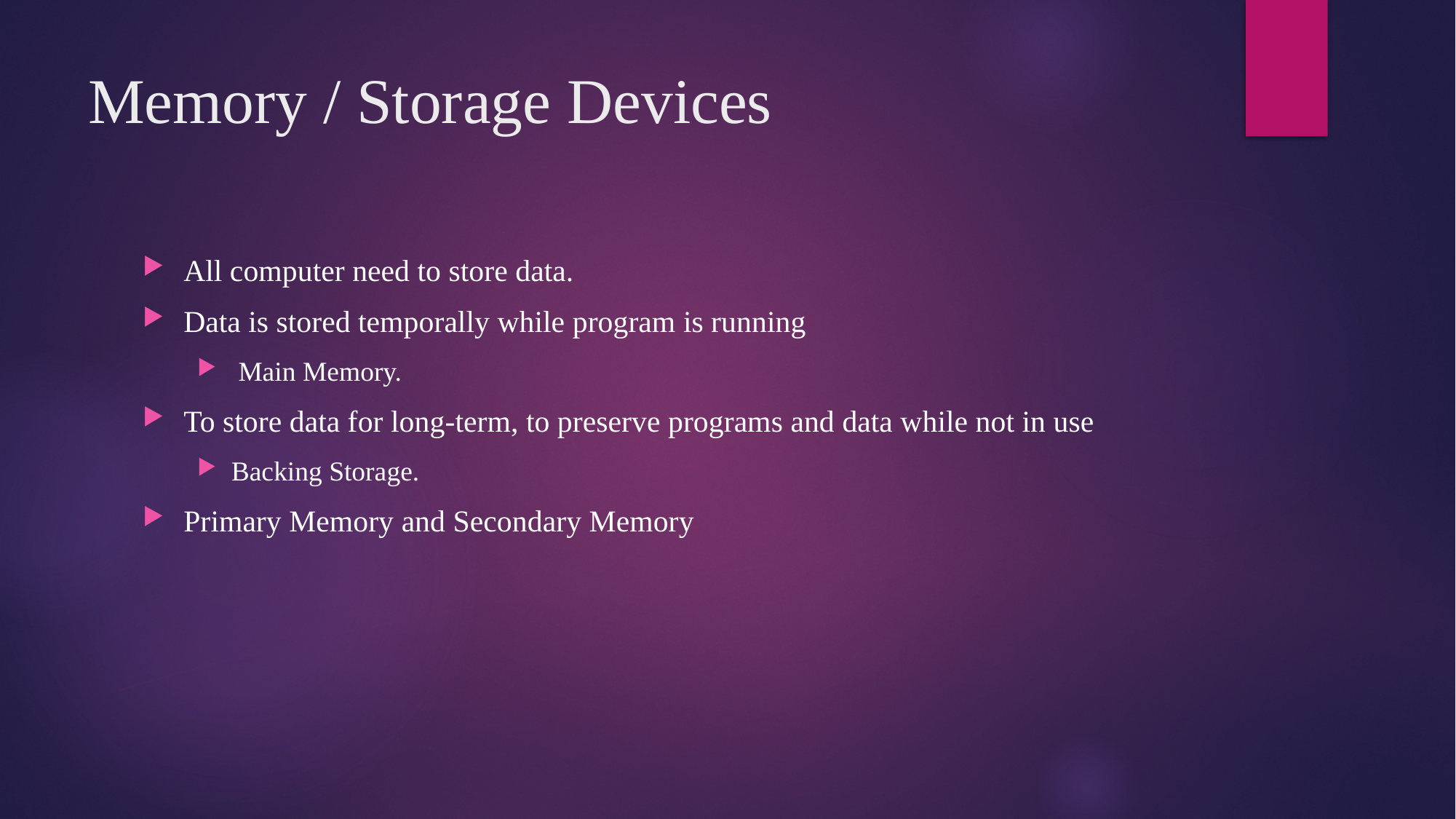

# Memory / Storage Devices
All computer need to store data.
Data is stored temporally while program is running
 Main Memory.
To store data for long-term, to preserve programs and data while not in use
Backing Storage.
Primary Memory and Secondary Memory